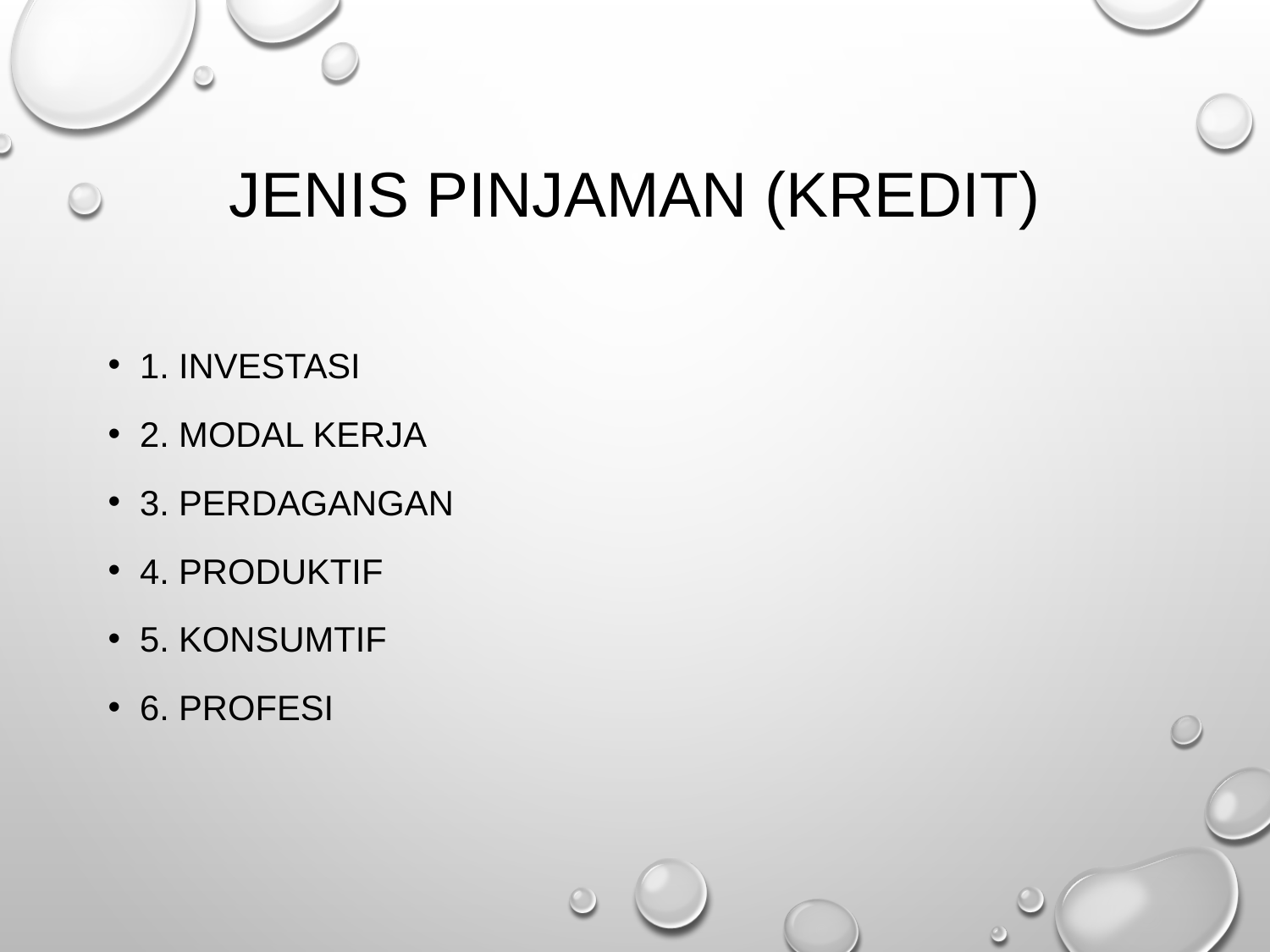

# JENIS PINJAMAN (Kredit)
1. Investasi
2. Modal Kerja
3. Perdagangan
4. Produktif
5. Konsumtif
6. Profesi